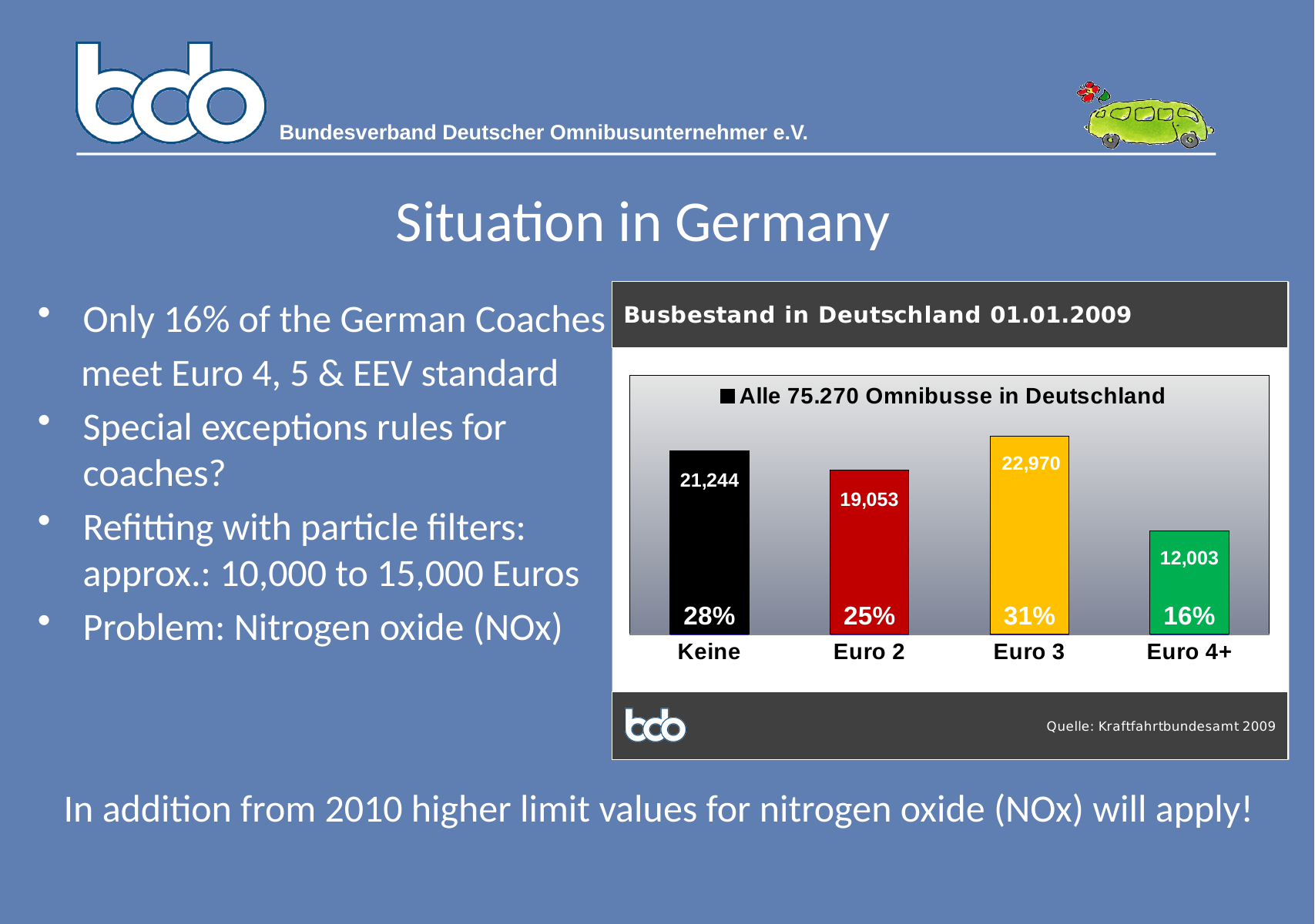

# Situation in Germany

### Chart

| Category | Alle 75.270 Omnibusse in Deutschland  | Prozentualer Anteil |
|---|---|---|
| Keine | 21244.0 | 0.28223727912847085 |
| Euro 2 | 19053.0 | 0.25 |
| Euro 3 | 22970.0 | 0.31000000000000066 |
| Euro 4+ | 12003.0 | 0.1594659226783579 |
Only 16% of the German Coaches
     meet Euro 4, 5 & EEV standard
Special exceptions rules for coaches?
Refitting with particle filters: approx.: 10,000 to 15,000 Euros
Problem: Nitrogen oxide (NOx)
In addition from 2010 higher limit values for nitrogen oxide (NOx) will apply!